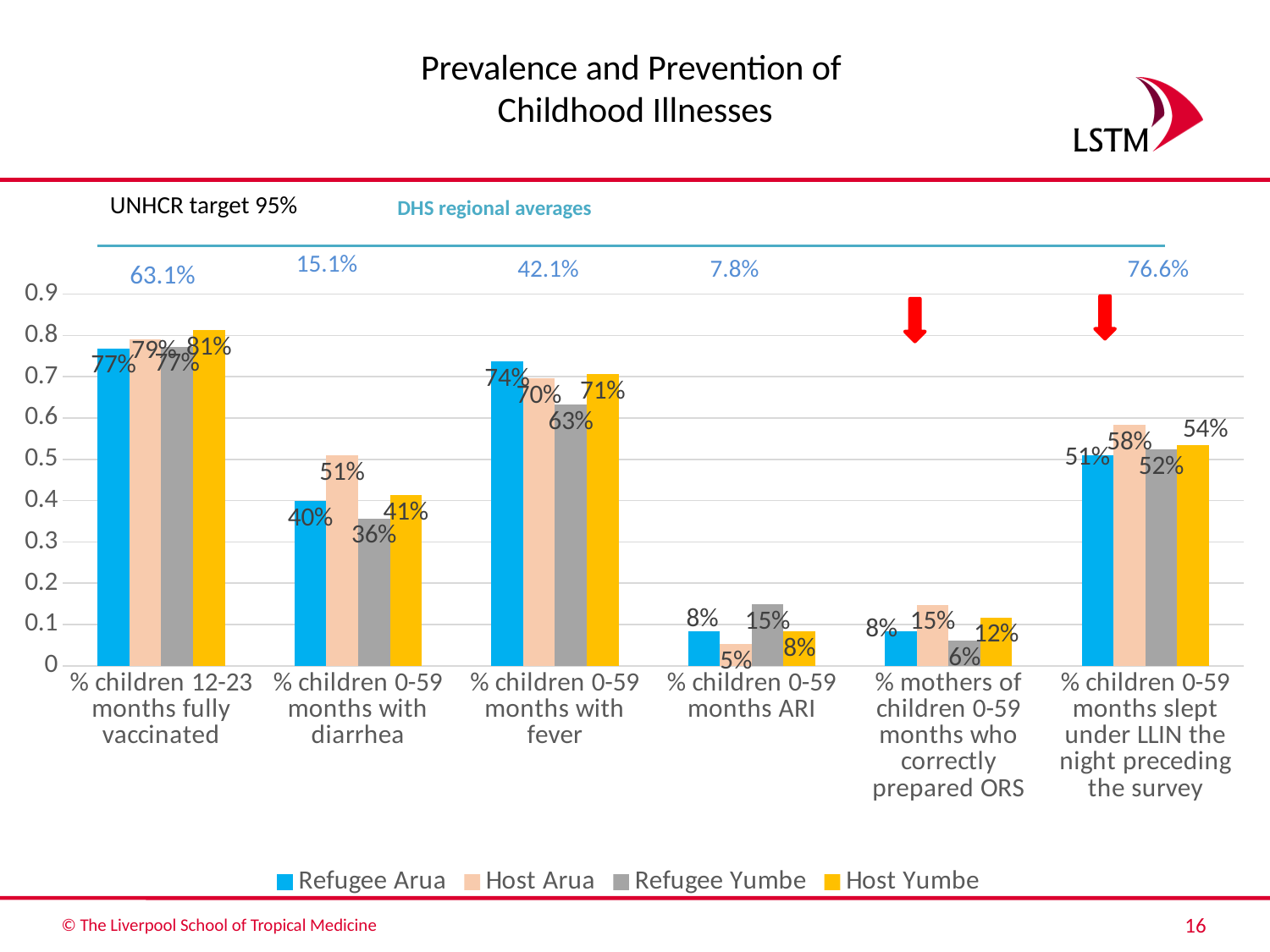

# Prevalence and Prevention of Childhood Illnesses
UNHCR target 95%
DHS regional averages

### Chart

| Category | Refugee Arua | Host Arua | Refugee Yumbe | Host Yumbe |
|---|---|---|---|---|
| % children 12-23 months fully vaccinated | 0.7690000000000001 | 0.79 | 0.773 | 0.813 |
| % children 0-59 months with diarrhea | 0.399 | 0.51 | 0.35700000000000004 | 0.414 |
| % children 0-59 months with fever | 0.737 | 0.696 | 0.633 | 0.706 |
| % children 0-59 months ARI | 0.084 | 0.053 | 0.149 | 0.083 |
| % mothers of children 0-59 months who correctly prepared ORS | 0.083 | 0.14800000000000002 | 0.061 | 0.11699999999999999 |
| % children 0-59 months slept under LLIN the night preceding the survey | 0.51 | 0.584 | 0.524 | 0.535 |
15.1%
42.1%
7.8%
76.6%
63.1%